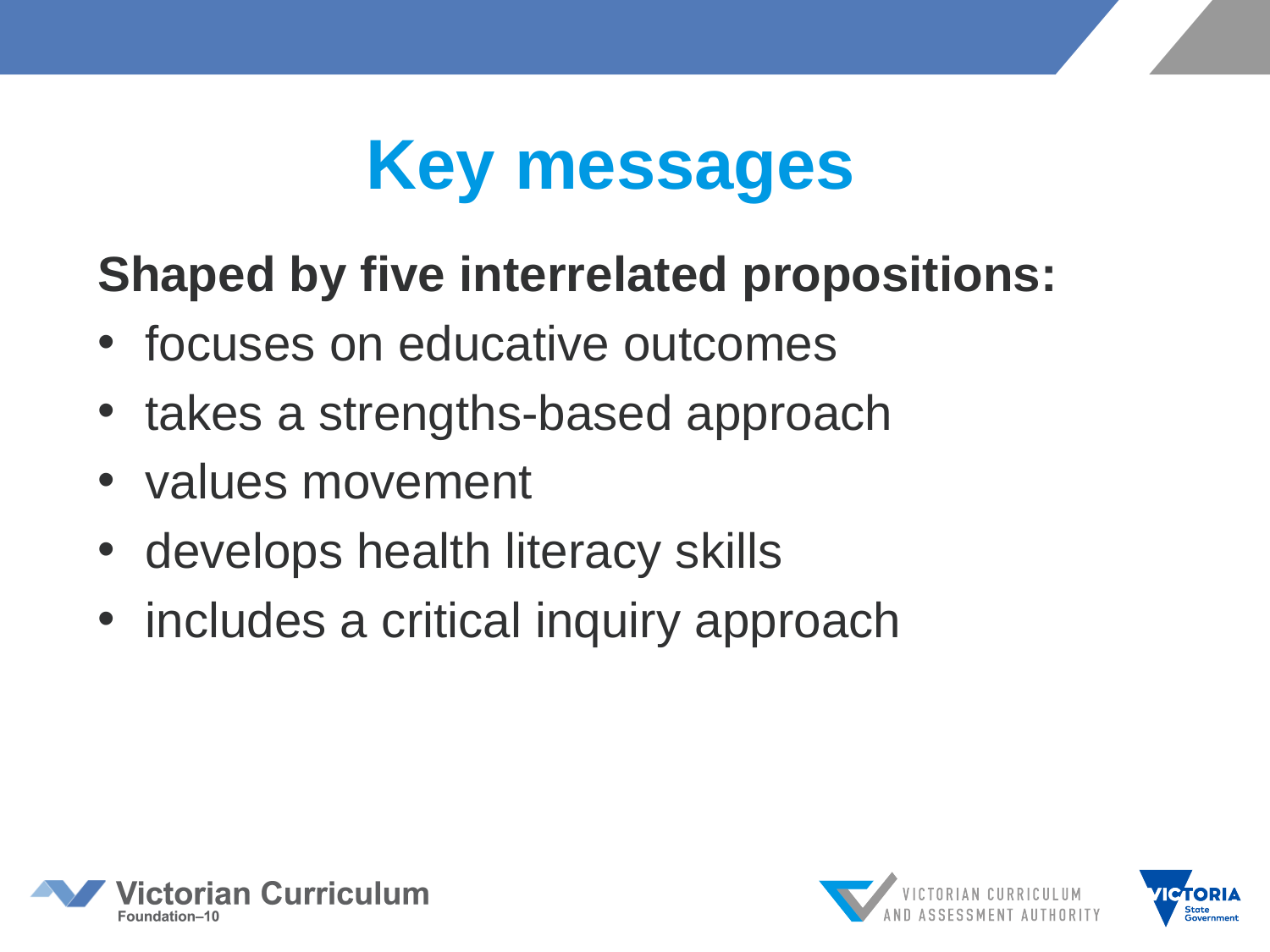

# Key messages
Shaped by five interrelated propositions:
focuses on educative outcomes
takes a strengths-based approach
values movement
develops health literacy skills
includes a critical inquiry approach